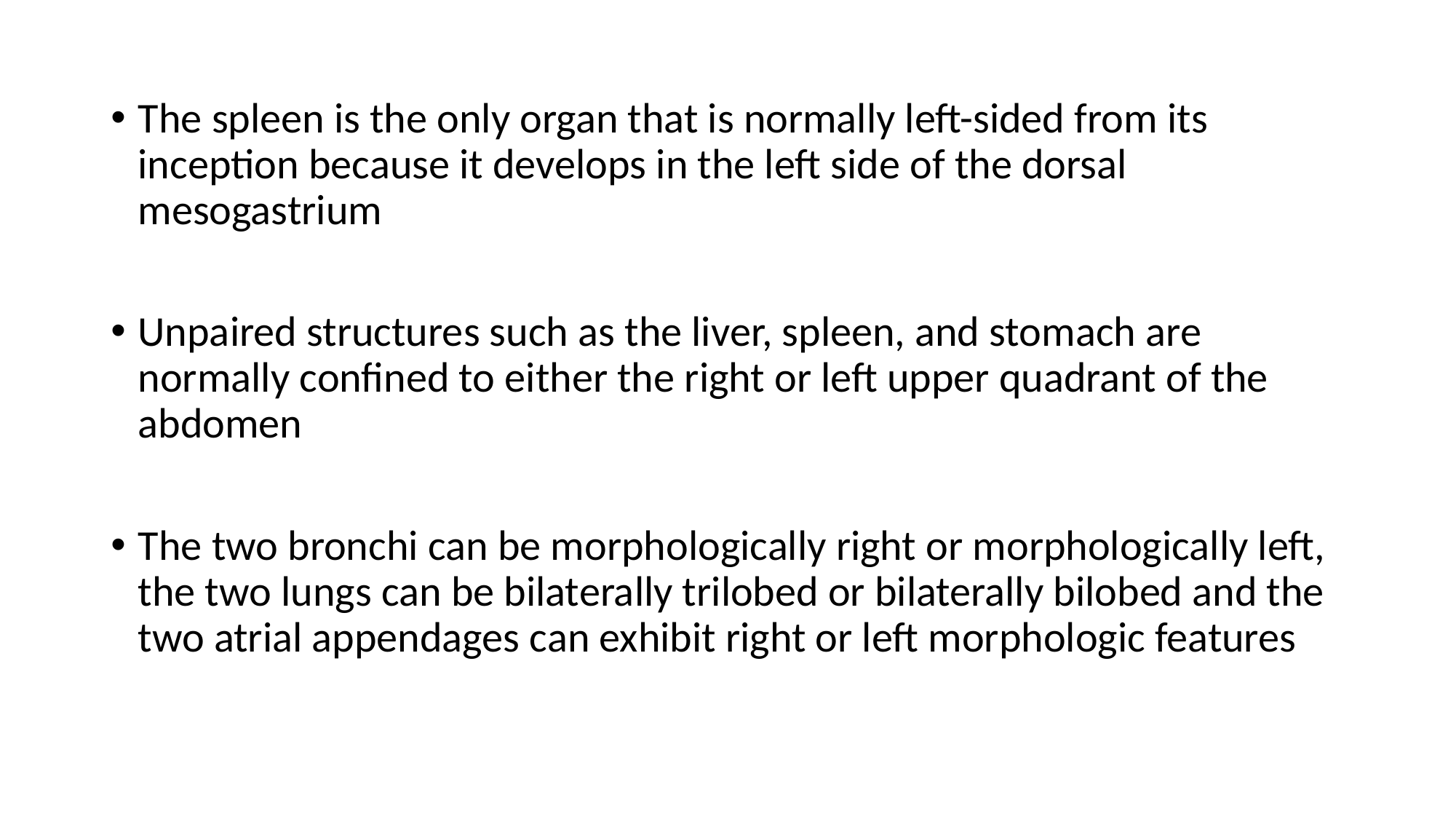

The spleen is the only organ that is normally left-sided from its inception because it develops in the left side of the dorsal mesogastrium

Unpaired structures such as the liver, spleen, and stomach are normally confined to either the right or left upper quadrant of the abdomen

The two bronchi can be morphologically right or morphologically left, the two lungs can be bilaterally trilobed or bilaterally bilobed and the two atrial appendages can exhibit right or left morphologic features